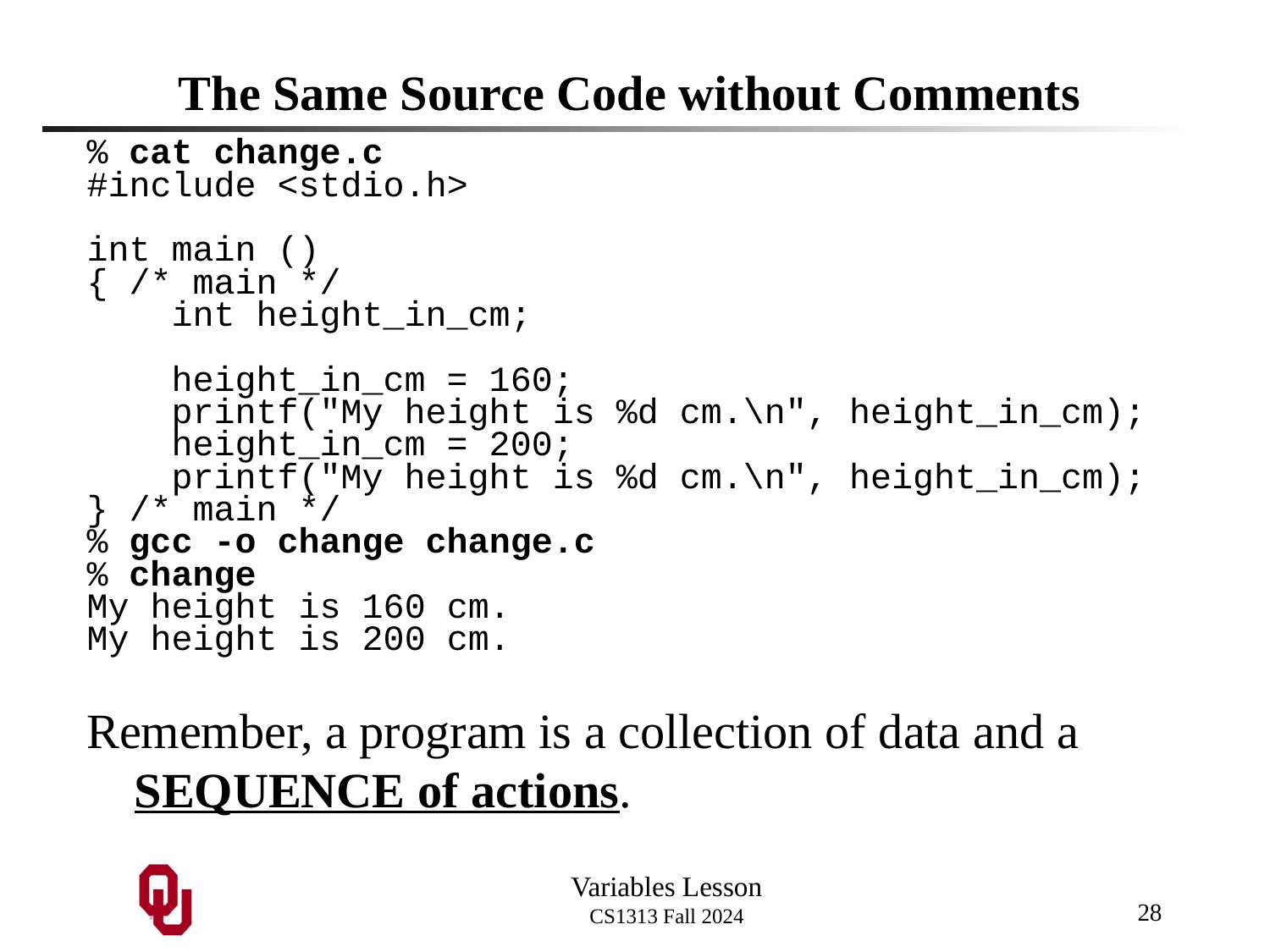

# The Same Source Code without Comments
% cat change.c
#include <stdio.h>

int main ()
{ /* main */
    int height_in_cm;

    height_in_cm = 160;
    printf("My height is %d cm.\n", height_in_cm);
    height_in_cm = 200;
    printf("My height is %d cm.\n", height_in_cm);
} /* main */
% gcc -o change change.c
% change
My height is 160 cm.
My height is 200 cm.

Remember, a program is a collection of data and a   SEQUENCE of actions.
28
Variables Lesson
CS1313 Fall 2024